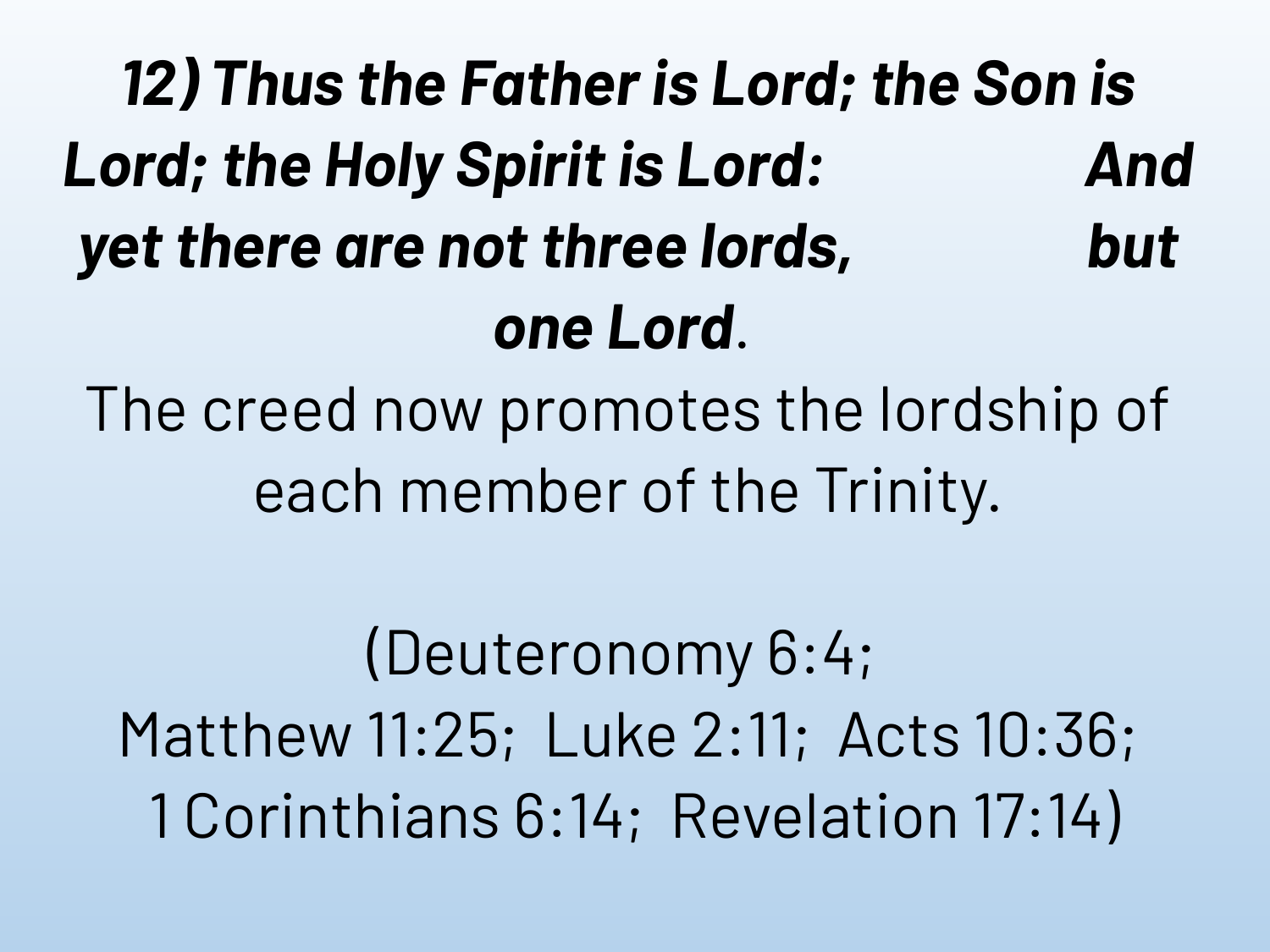

12) Thus the Father is Lord; the Son is Lord; the Holy Spirit is Lord:                     And yet there are not three lords,                   but one Lord.
The creed now promotes the lordship of each member of the Trinity.

(Deuteronomy 6:4;
 Matthew 11:25;  Luke 2:11;  Acts 10:36;
 1 Corinthians 6:14;  Revelation 17:14)